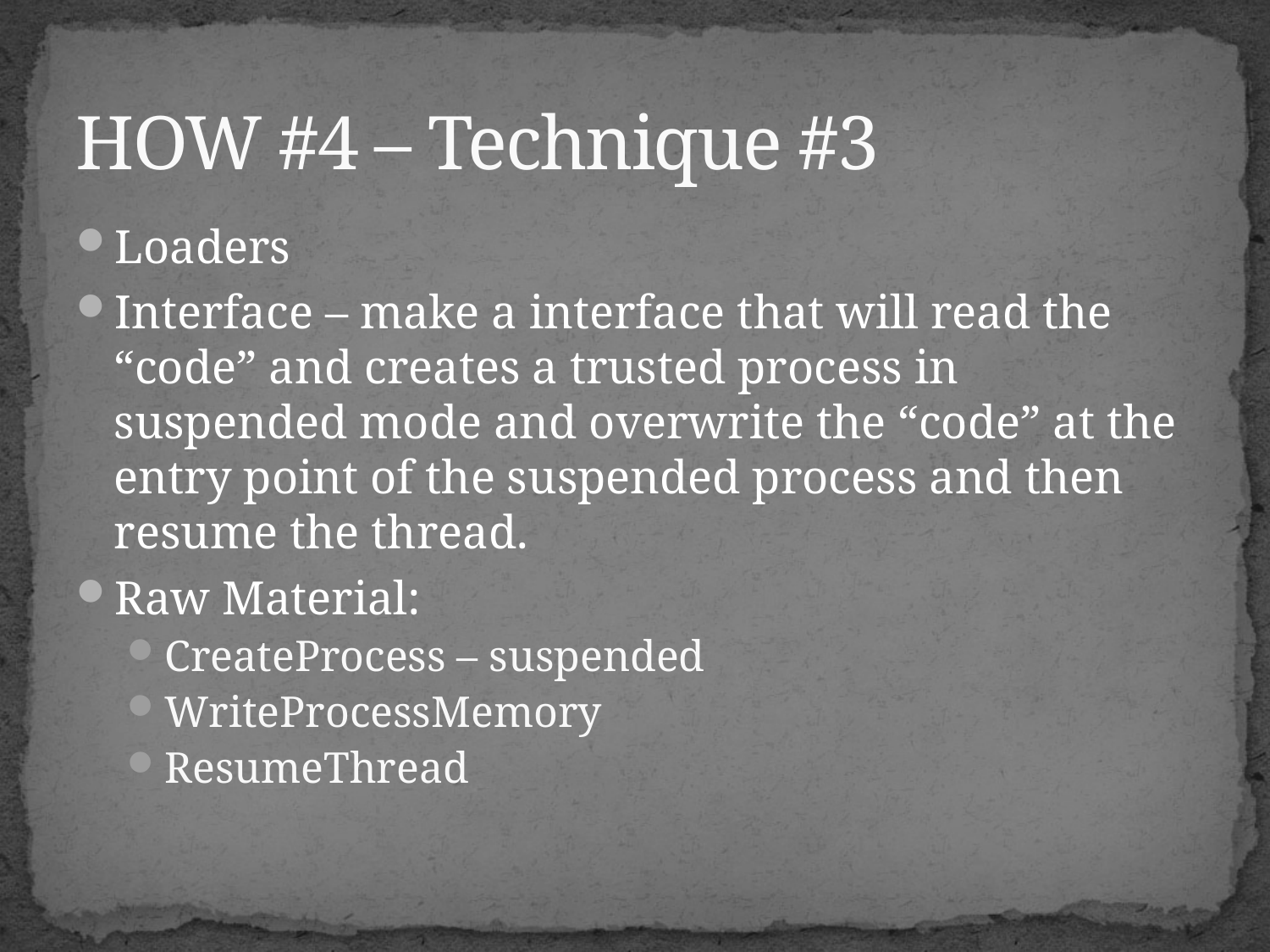

# HOW #4 – Technique #3
Loaders
Interface – make a interface that will read the “code” and creates a trusted process in suspended mode and overwrite the “code” at the entry point of the suspended process and then resume the thread.
Raw Material:
CreateProcess – suspended
WriteProcessMemory
ResumeThread